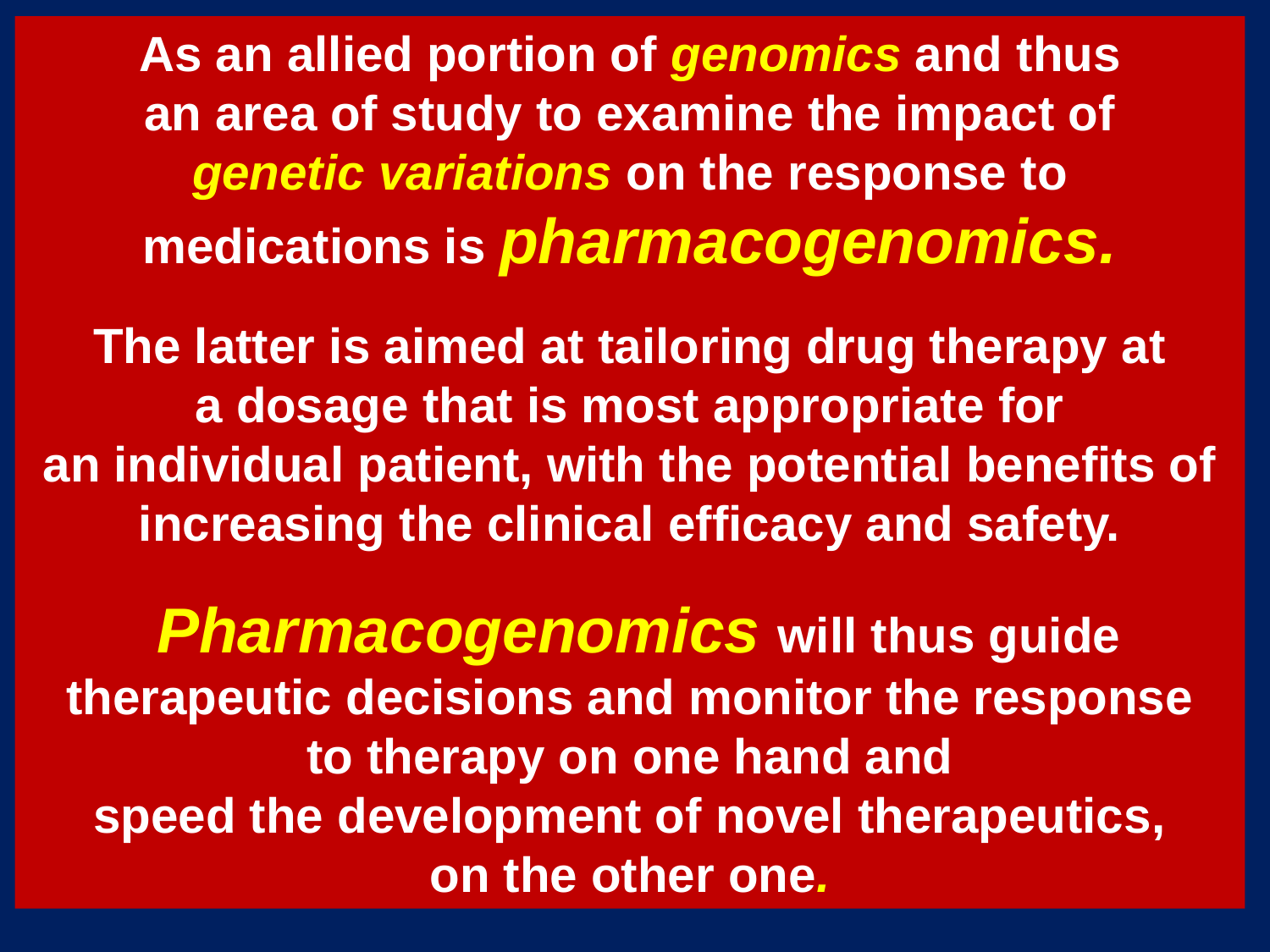

As an allied portion of genomics and thus
an area of study to examine the impact of
genetic variations on the response to
medications is pharmacogenomics.

The latter is aimed at tailoring drug therapy at
a dosage that is most appropriate for
an individual patient, with the potential benefits of increasing the clinical efficacy and safety.

 Pharmacogenomics will thus guide
therapeutic decisions and monitor the response
to therapy on one hand and
speed the development of novel therapeutics,
on the other one.